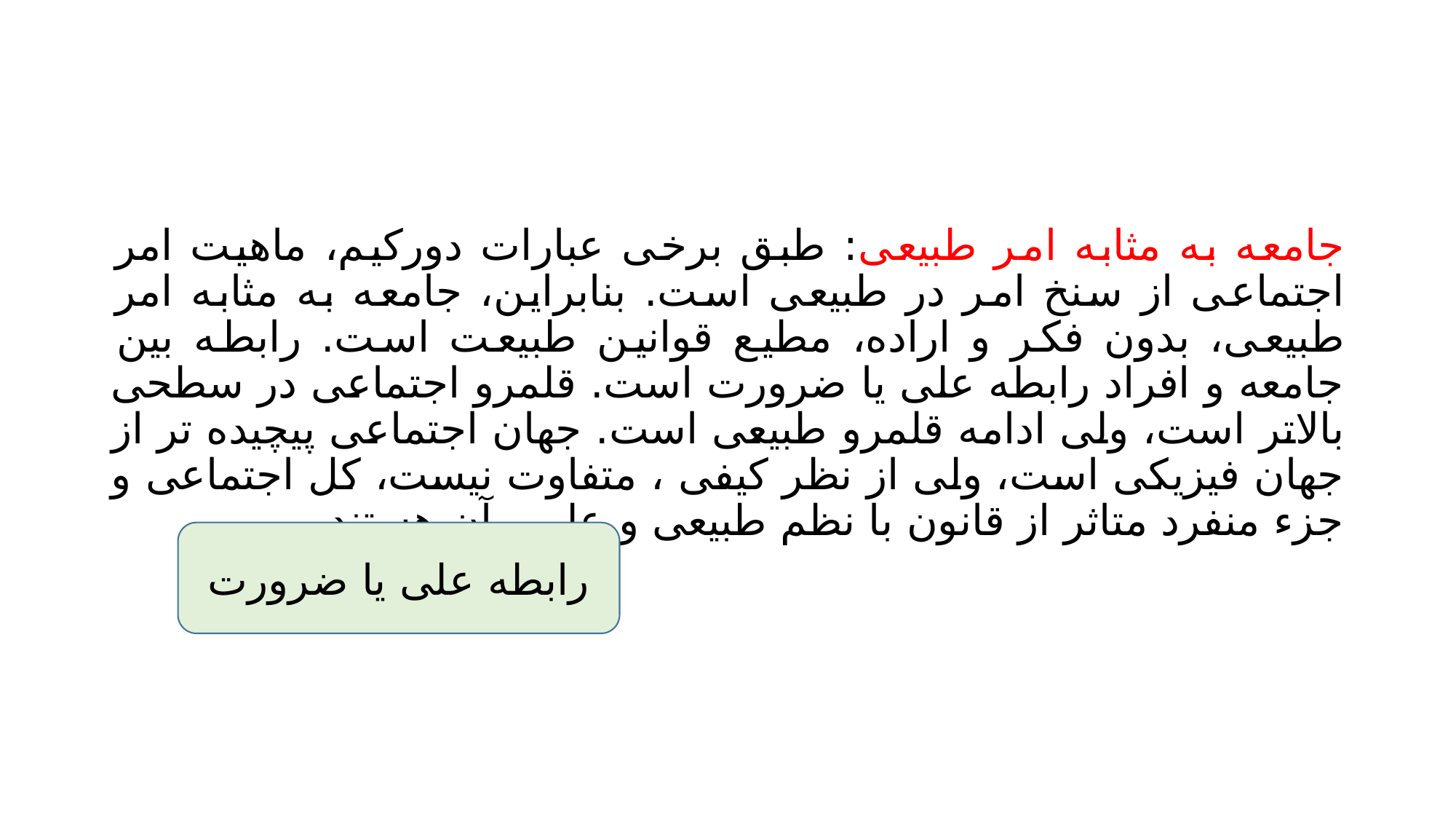

#
جامعه به مثابه امر طبیعی: طبق برخی عبارات دورکیم، ماهیت امر اجتماعی از سنخ امر در طبیعی است. بنابراین، جامعه به مثابه امر طبیعی، بدون فکر و اراده، مطیع قوانین طبیعت است. رابطه بین جامعه و افراد رابطه علی یا ضرورت است. قلمرو اجتماعی در سطحی بالاتر است، ولی ادامه قلمرو طبیعی است. جهان اجتماعی پیچیده تر از جهان فیزیکی است، ولی از نظر کیفی ، متفاوت نیست، کل اجتماعی و جزء منفرد متاثر از قانون با نظم طبیعی و علمی آن هستند.
رابطه علی یا ضرورت